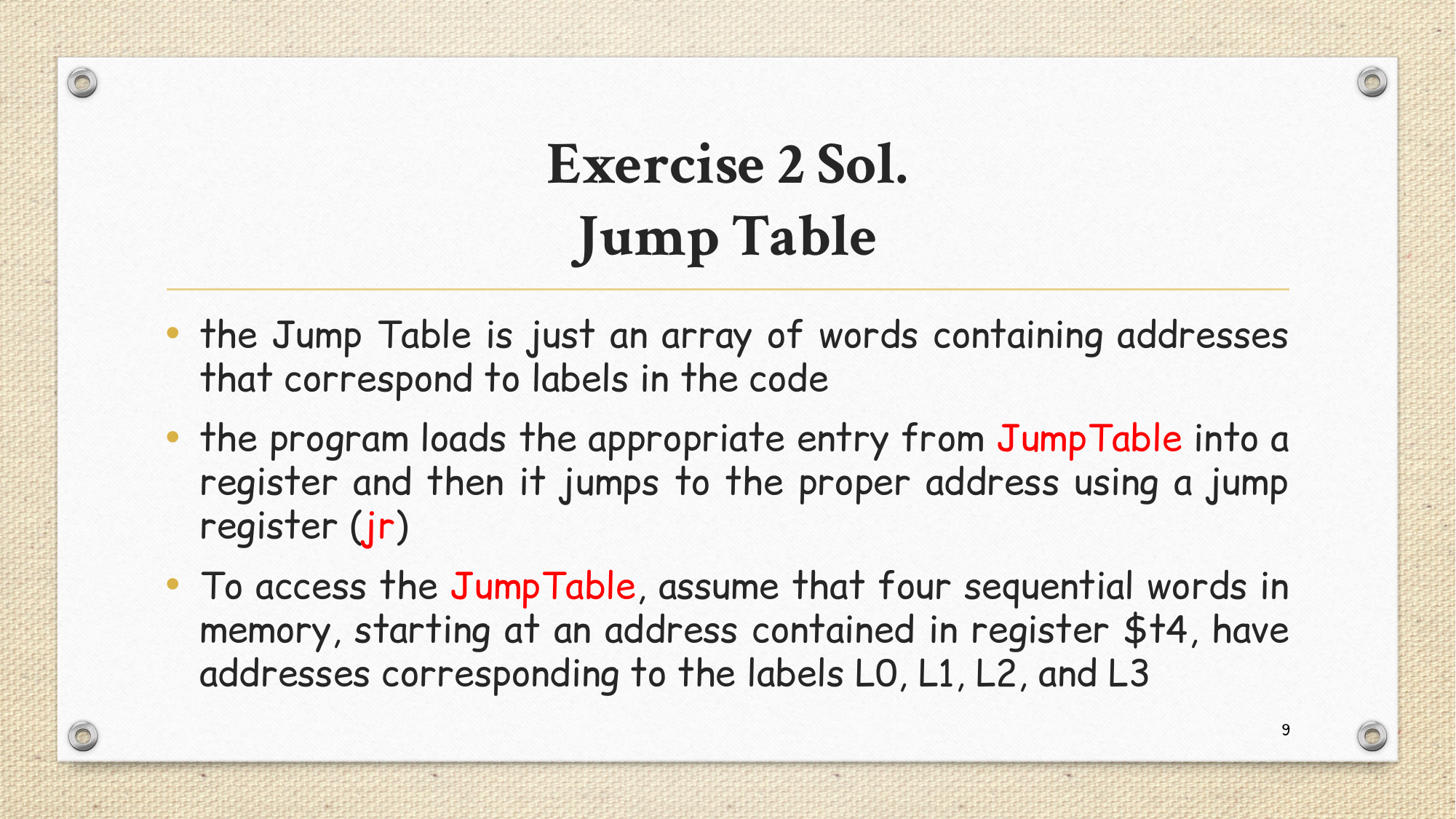

# Exercise 2 Sol. Jump Table
the Jump Table is just an array of words containing addresses that correspond to labels in the code
the program loads the appropriate entry from JumpTable into a register and then it jumps to the proper address using a jump register (jr)
To access the JumpTable, assume that four sequential words in memory, starting at an address contained in register $t4, have addresses corresponding to the labels L0, L1, L2, and L3

9